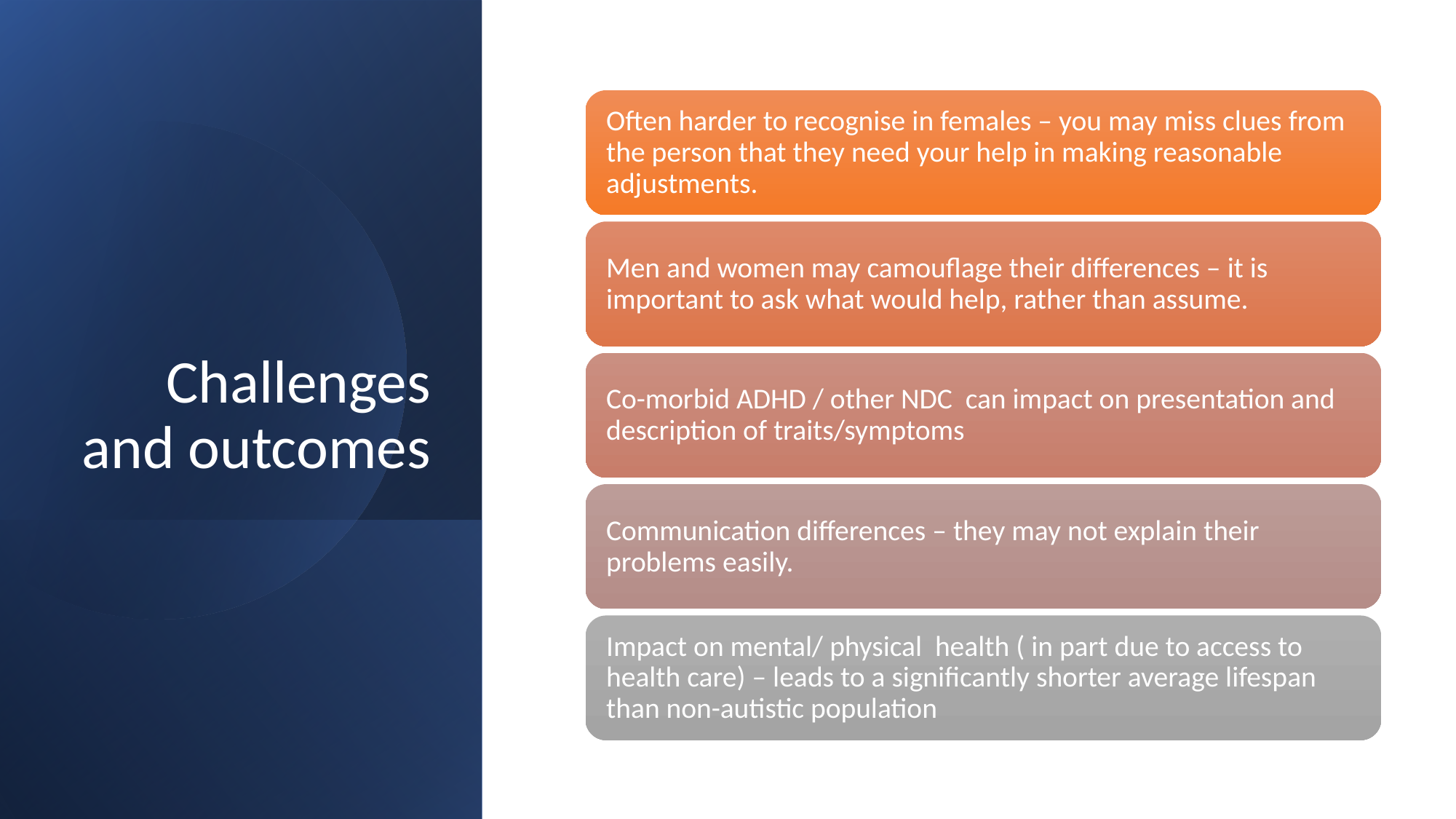

Often harder to recognise in females – you may miss clues from the person that they need your help in making reasonable adjustments.
Men and women may camouflage their differences – it is important to ask what would help, rather than assume.
Co-morbid ADHD / other NDC  can impact on presentation and description of traits/symptoms
Communication differences – they may not explain their  problems easily.
Impact on mental/ physical  health ( in part due to access to health care) – leads to a significantly shorter average lifespan than non-autistic population

# Challenges and outcomes